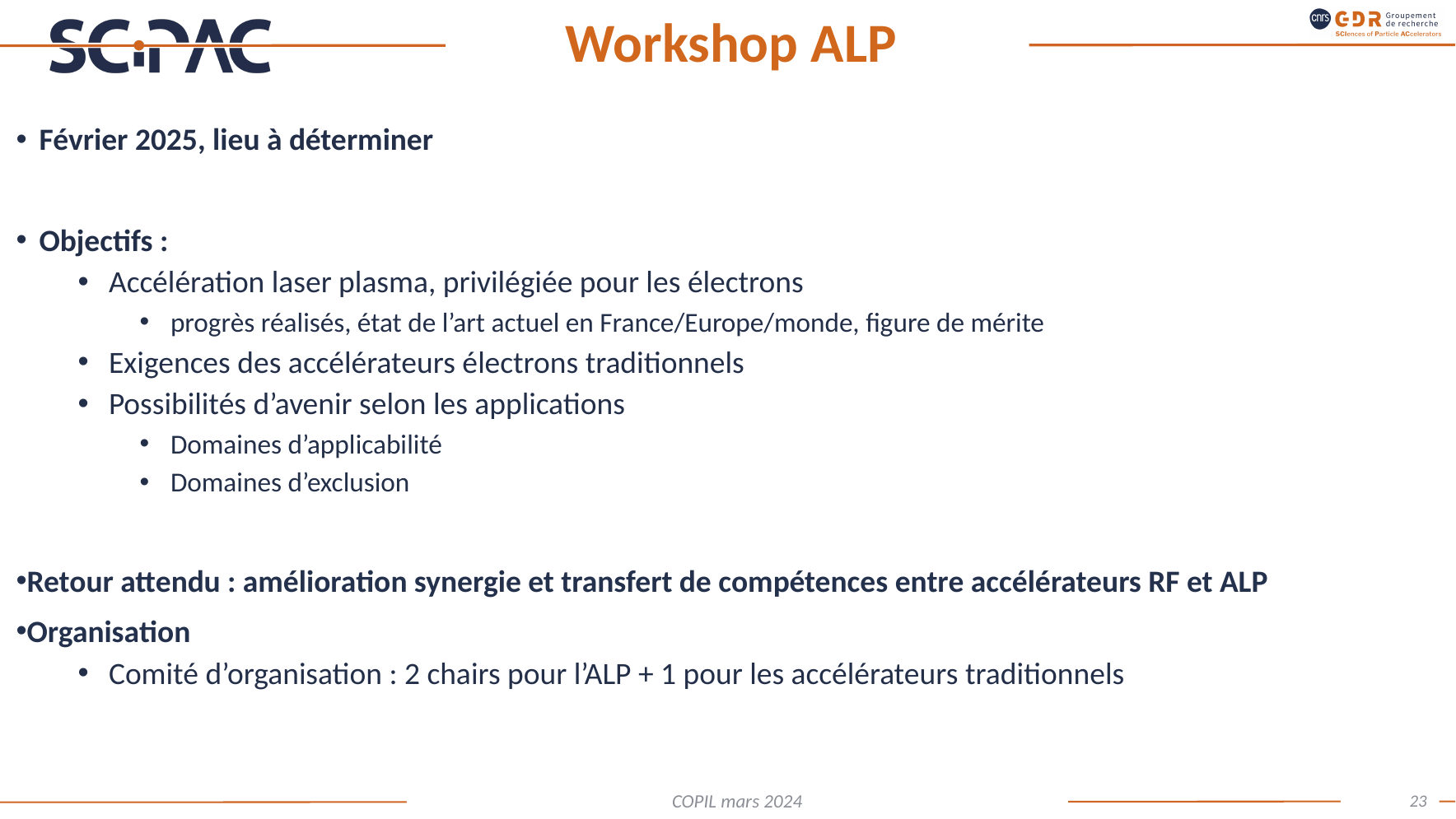

# Workshop ALP
Février 2025, lieu à déterminer

Objectifs :
Accélération laser plasma, privilégiée pour les électrons
progrès réalisés, état de l’art actuel en France/Europe/monde, figure de mérite
Exigences des accélérateurs électrons traditionnels
Possibilités d’avenir selon les applications
Domaines d’applicabilité
Domaines d’exclusion

Retour attendu : amélioration synergie et transfert de compétences entre accélérateurs RF et ALP
Organisation
Comité d’organisation : 2 chairs pour l’ALP + 1 pour les accélérateurs traditionnels

23
COPIL mars 2024